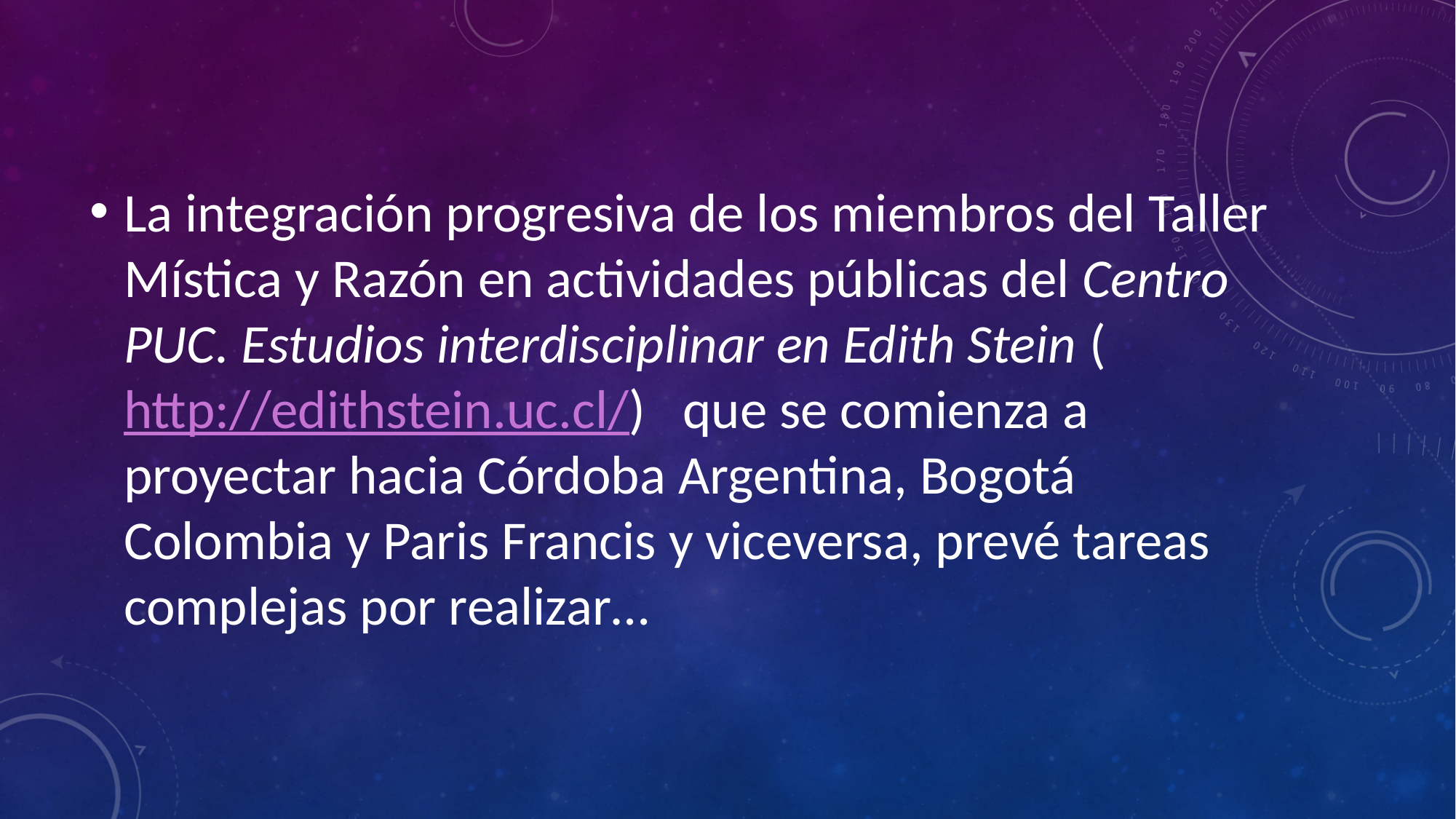

La integración progresiva de los miembros del Taller Mística y Razón en actividades públicas del Centro PUC. Estudios interdisciplinar en Edith Stein (http://edithstein.uc.cl/)   que se comienza a proyectar hacia Córdoba Argentina, Bogotá Colombia y Paris Francis y viceversa, prevé tareas complejas por realizar…